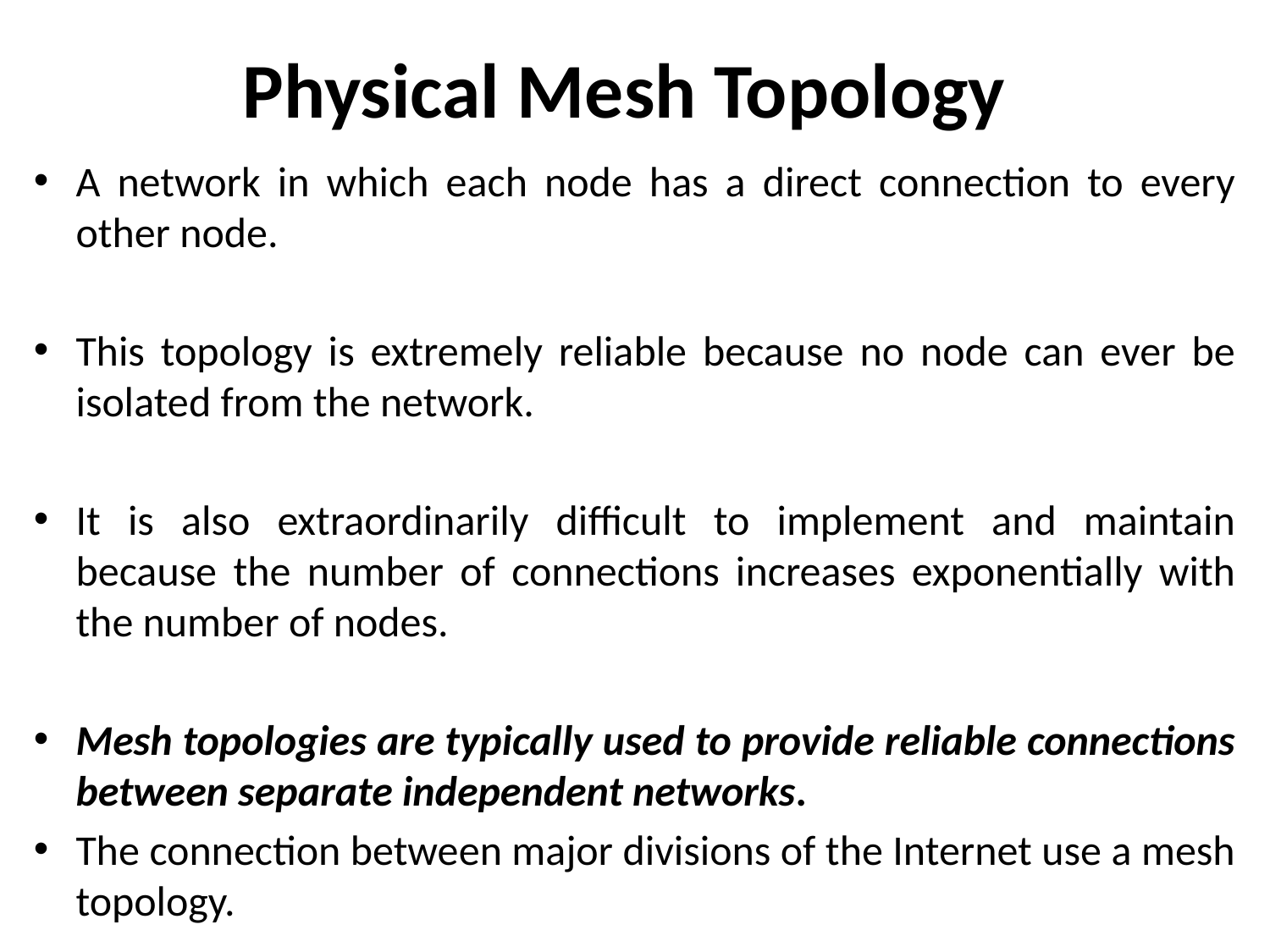

# Physical Mesh Topology
A network in which each node has a direct connection to every other node.

This topology is extremely reliable because no node can ever be isolated from the network.

It is also extraordinarily difficult to implement and maintain because the number of connections increases exponentially with the number of nodes.

Mesh topologies are typically used to provide reliable connections between separate independent networks.
The connection between major divisions of the Internet use a mesh topology.